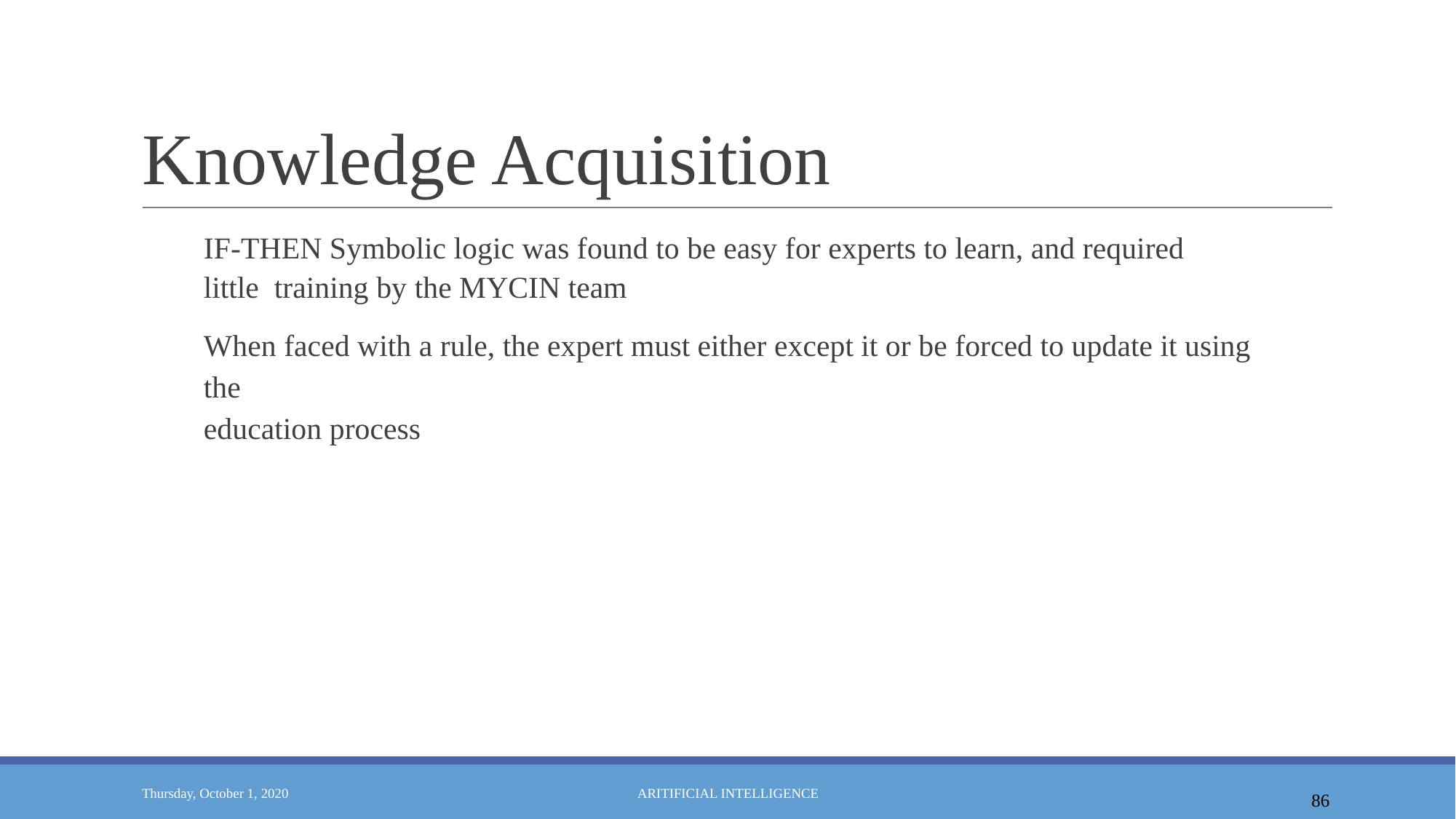

# Knowledge Acquisition
IF-THEN Symbolic logic was found to be easy for experts to learn, and required little  training by the MYCIN team
When faced with a rule, the expert must either except it or be forced to update it using the
education process
86
Thursday, October 1, 2020
ARITIFICIAL INTELLIGENCE